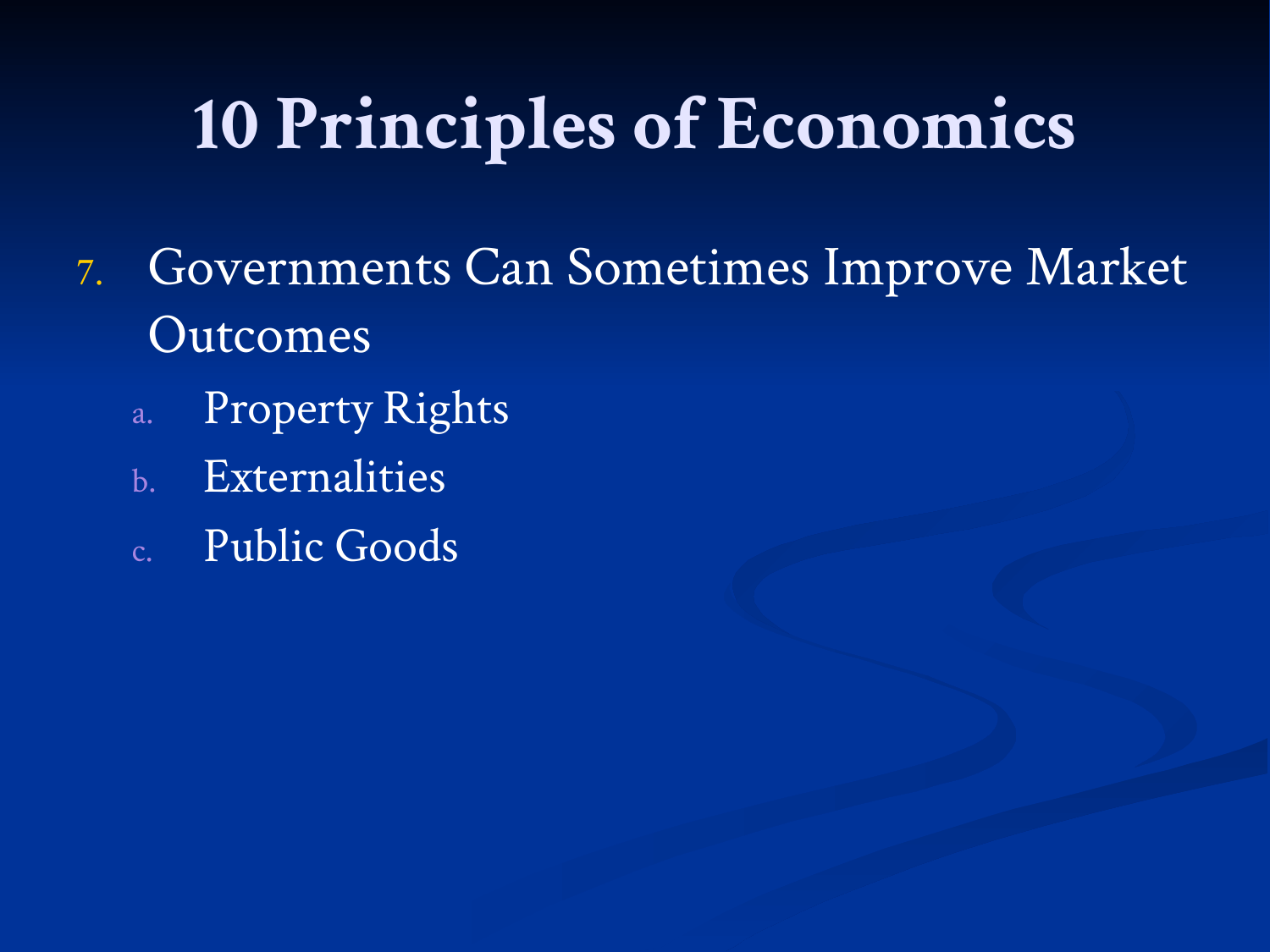

# 10 Principles of Economics
Governments Can Sometimes Improve Market Outcomes
Property Rights
Externalities
Public Goods